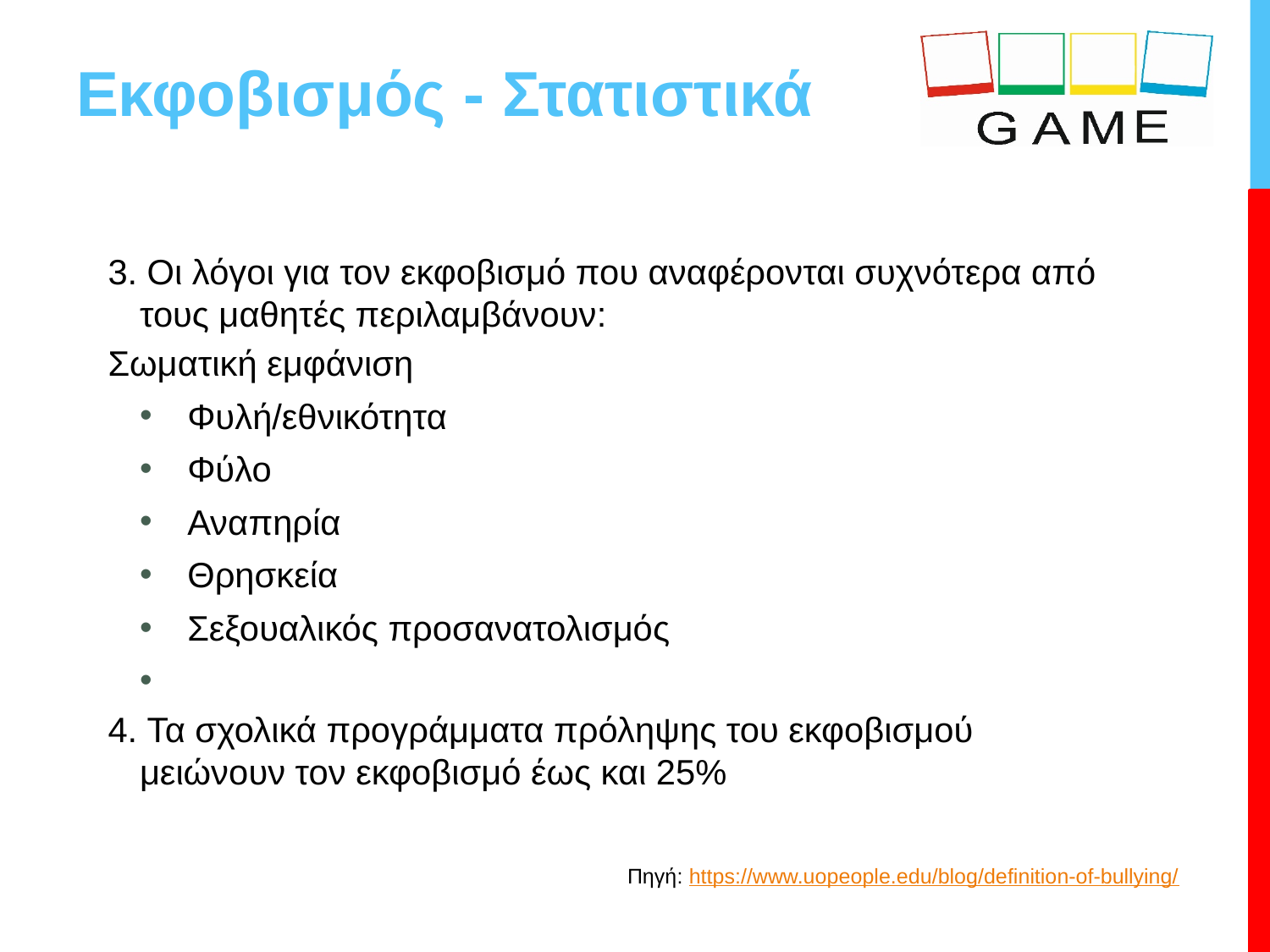

# Εκφοβισμός - Στατιστικά

3. Οι λόγοι για τον εκφοβισμό που αναφέρονται συχνότερα από τους μαθητές περιλαμβάνουν:
Σωματική εμφάνιση
Φυλή/εθνικότητα
Φύλο
Αναπηρία
Θρησκεία
Σεξουαλικός προσανατολισμός

4. Τα σχολικά προγράμματα πρόληψης του εκφοβισμού μειώνουν τον εκφοβισμό έως και 25%
Πηγή: https://www.uopeople.edu/blog/definition-of-bullying/